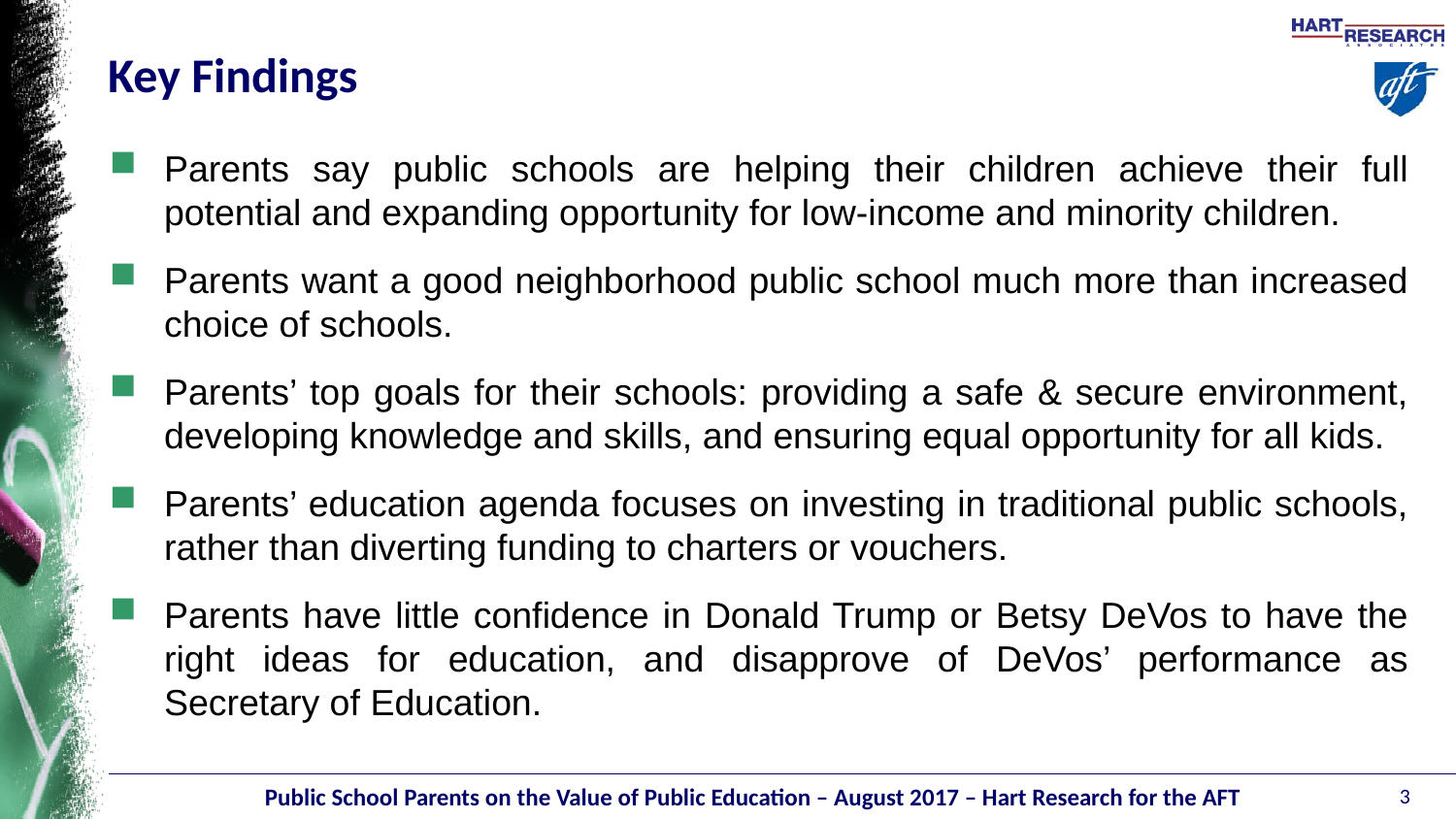

# Key Findings
Parents say public schools are helping their children achieve their full potential and expanding opportunity for low-income and minority children.
Parents want a good neighborhood public school much more than increased choice of schools.
Parents’ top goals for their schools: providing a safe & secure environment, developing knowledge and skills, and ensuring equal opportunity for all kids.
Parents’ education agenda focuses on investing in traditional public schools, rather than diverting funding to charters or vouchers.
Parents have little confidence in Donald Trump or Betsy DeVos to have the right ideas for education, and disapprove of DeVos’ performance as Secretary of Education.
3